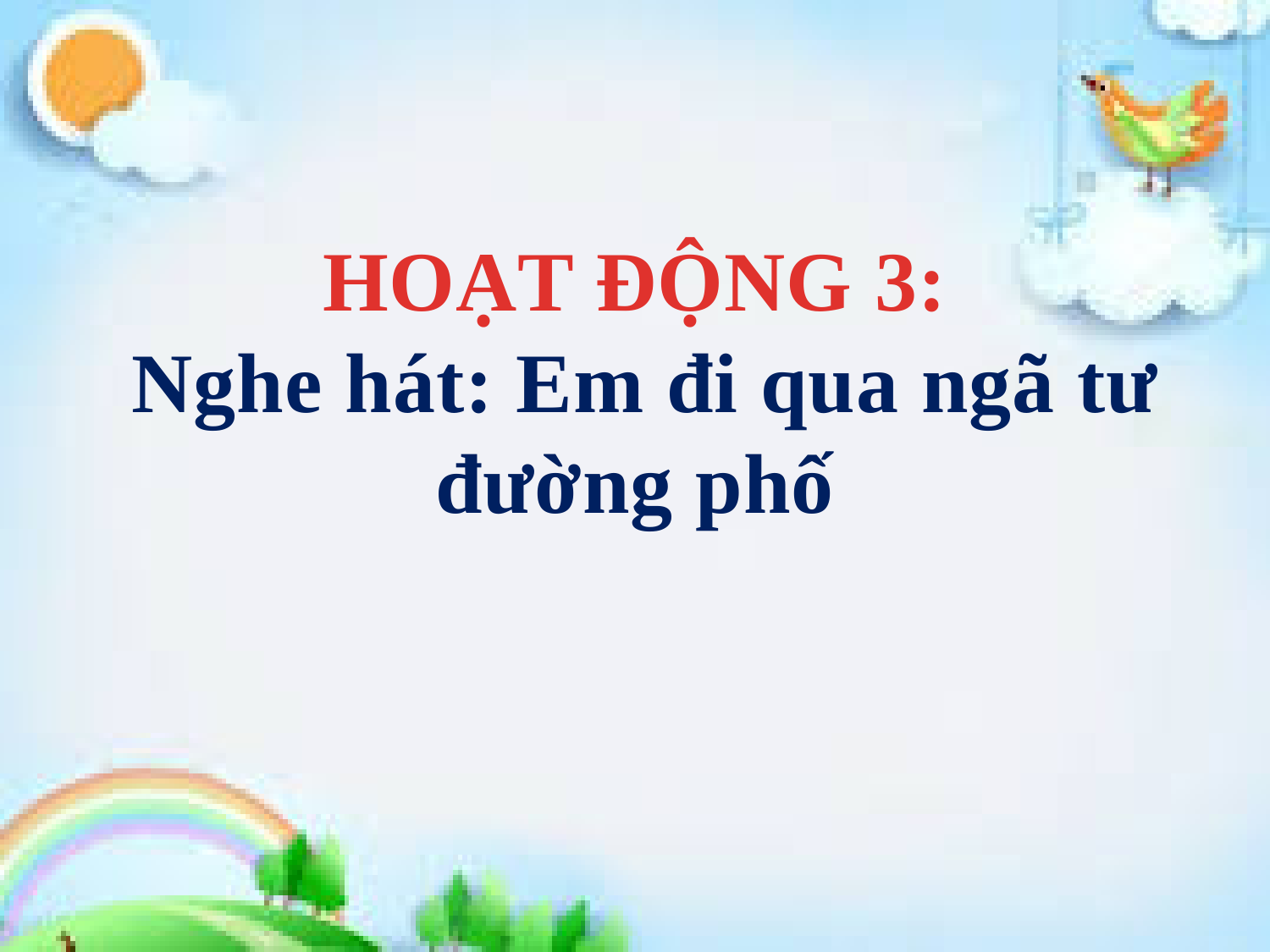

HOẠT ĐỘNG 3:
 Nghe hát: Em đi qua ngã tư đường phố